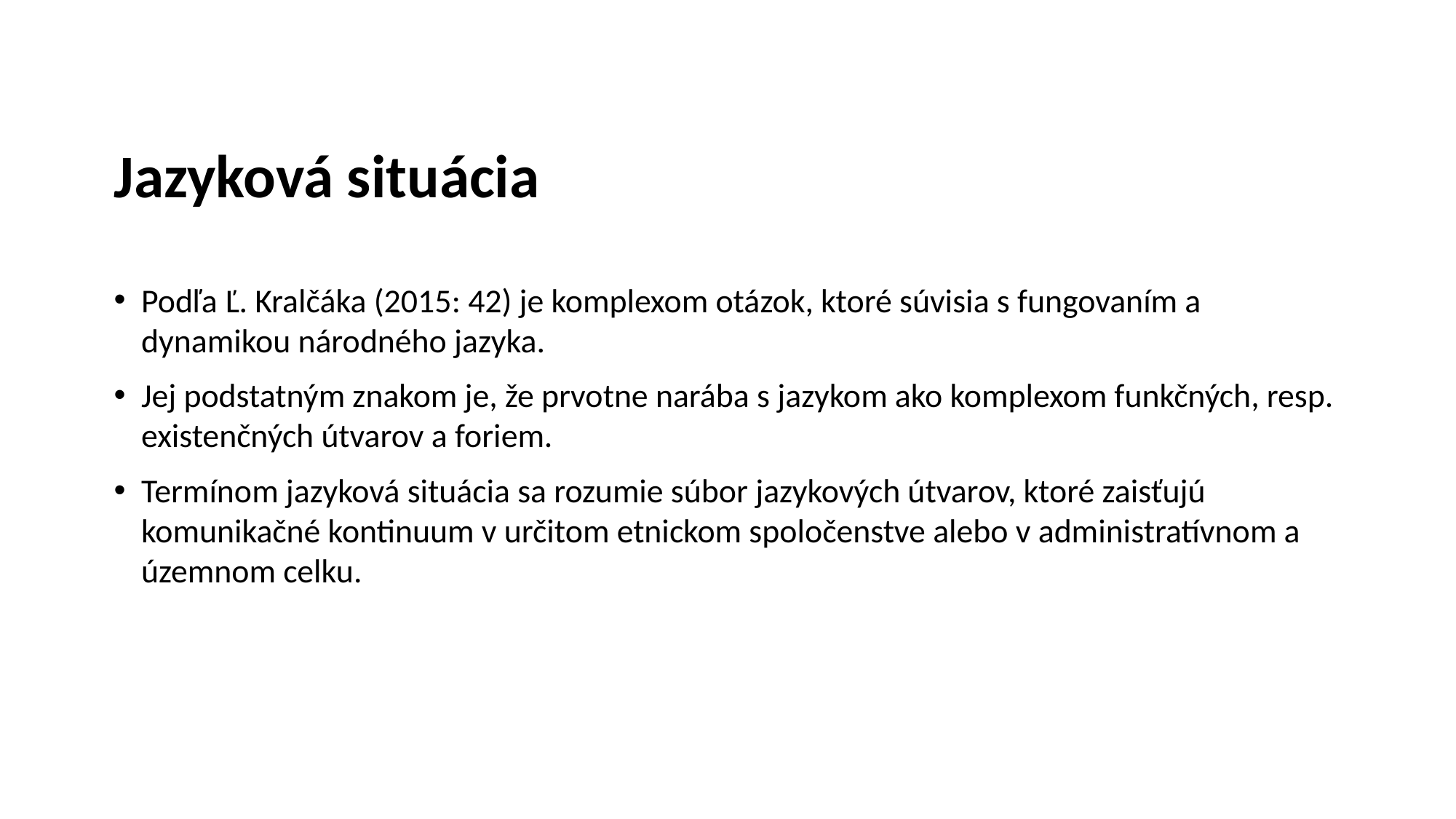

# Jazyková situácia
Podľa Ľ. Kralčáka (2015: 42) je komplexom otázok, ktoré súvisia s fungovaním a dynamikou národného jazyka.
Jej podstatným znakom je, že prvotne narába s jazykom ako komplexom funkčných, resp. existenčných útvarov a foriem.
Termínom jazyková situácia sa rozumie súbor jazykových útvarov, ktoré zaisťujú komunikačné kontinuum v určitom etnickom spoločenstve alebo v administratívnom a územnom celku.